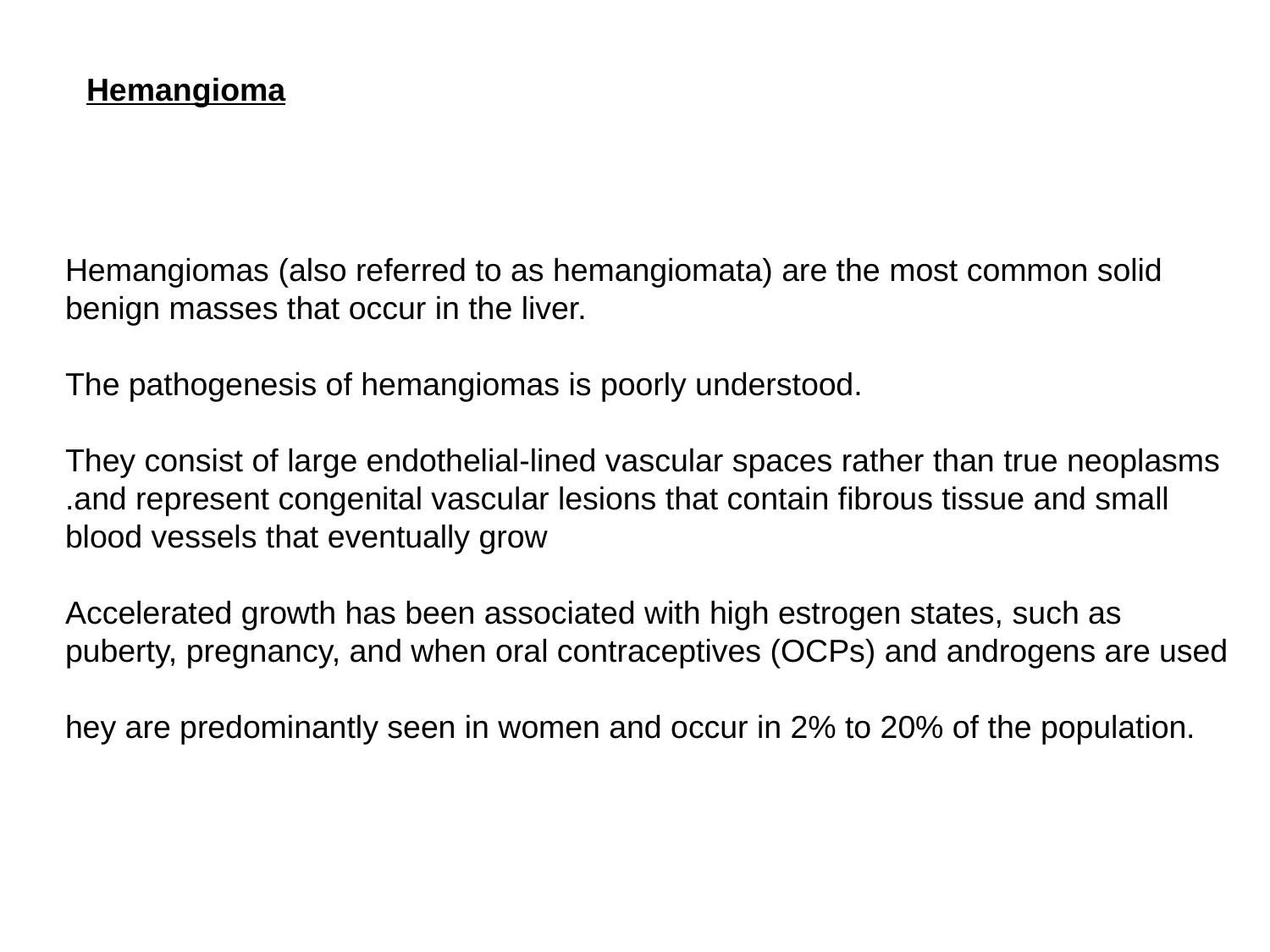

Hemangioma
Hemangiomas (also referred to as hemangiomata) are the most common solid benign masses that occur in the liver.

The pathogenesis of hemangiomas is poorly understood.

They consist of large endothelial-lined vascular spaces rather than true neoplasms  .and represent congenital vascular lesions that contain fibrous tissue and small blood vessels that eventually grow

Accelerated growth has been associated with high estrogen states, such as puberty, pregnancy, and when oral contraceptives (OCPs) and androgens are used

hey are predominantly seen in women and occur in 2% to 20% of the population.